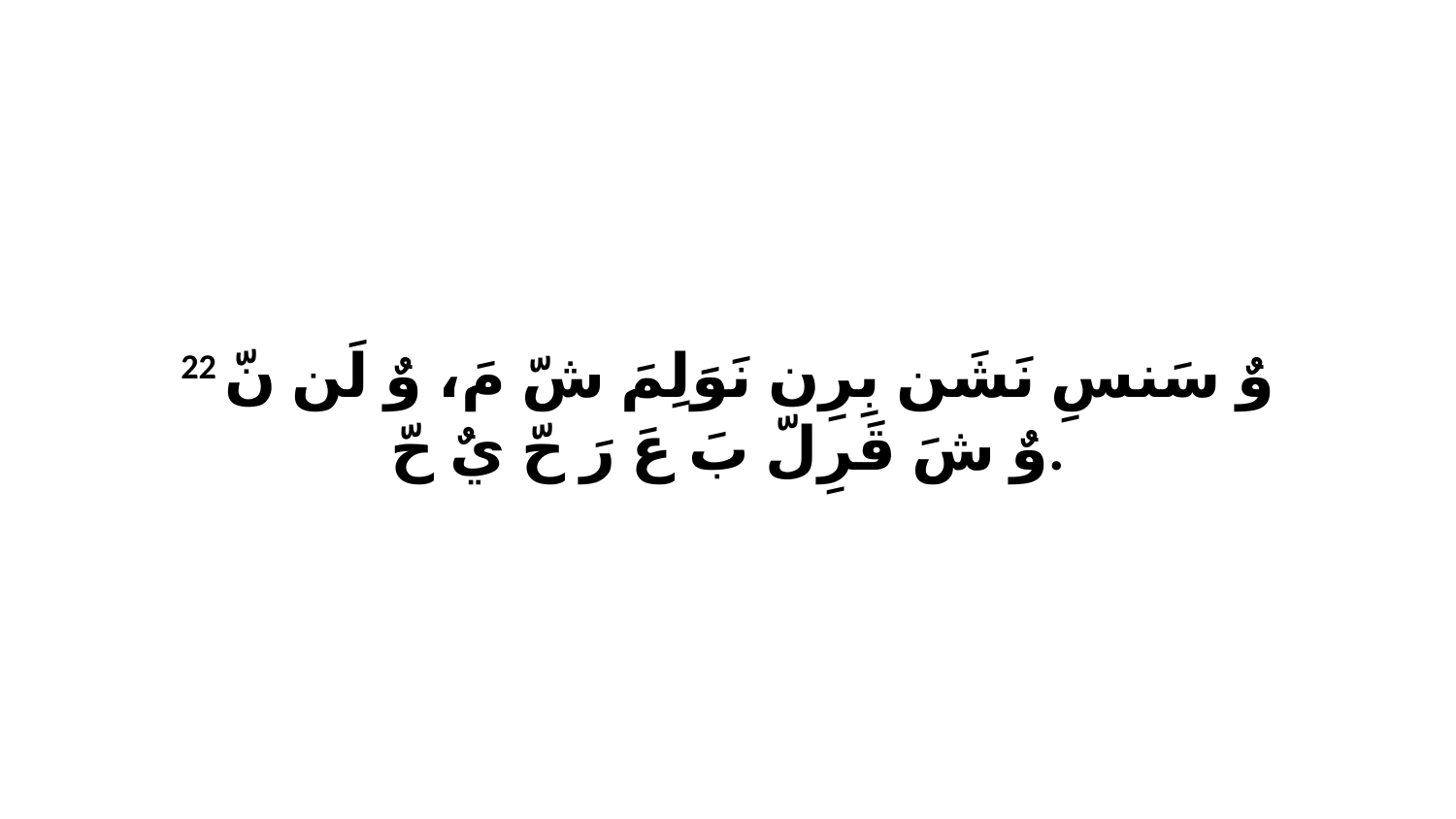

22 وٌ سَنسِ نَشَن بِرِن نَوَلِمَ شّ مَ، وٌ لَن نّ وٌ شَ قَرِلّ بَ عَ رَ حّ يٌ حّ.